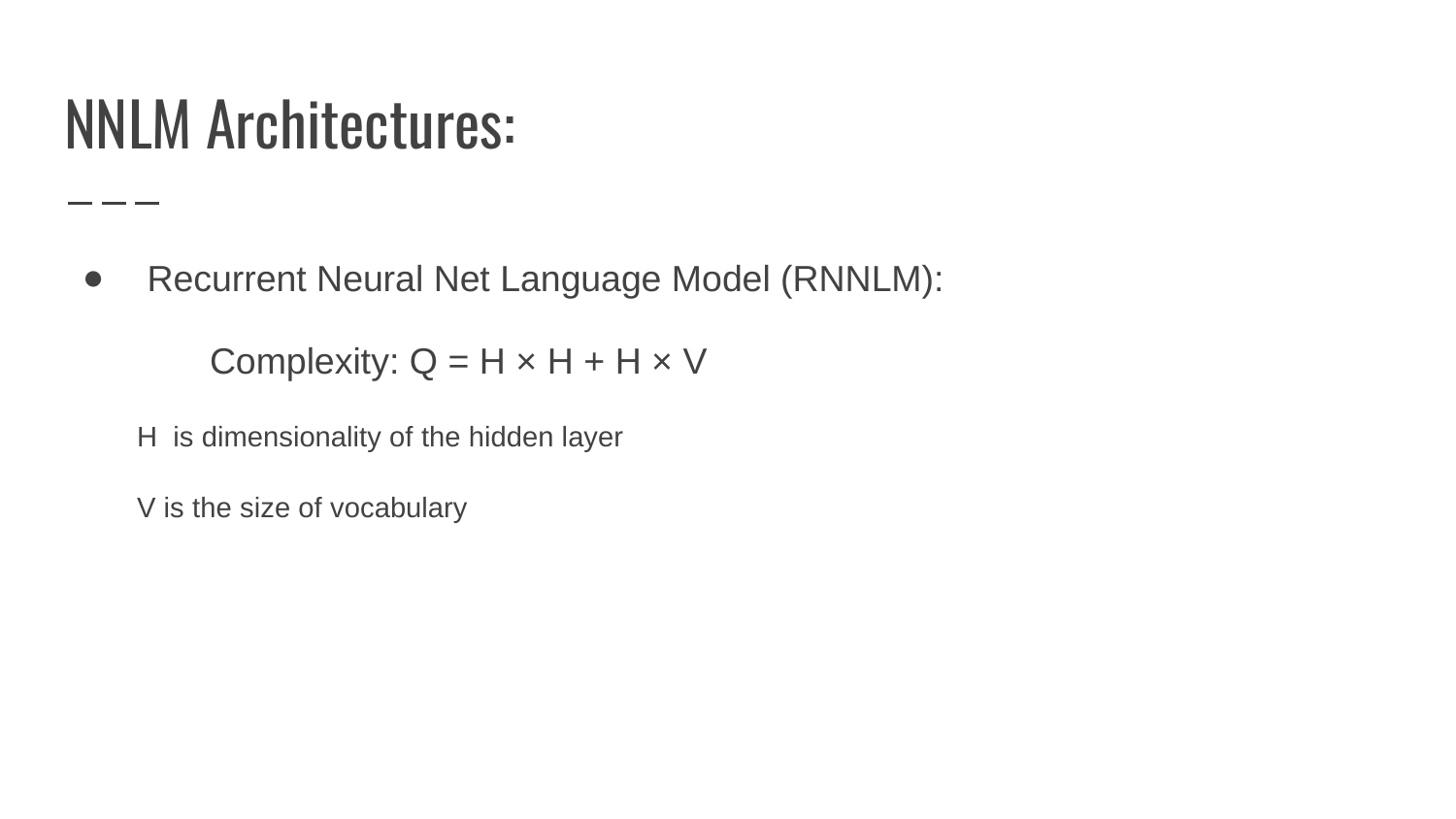

# NNLM Architectures:
 Recurrent Neural Net Language Model (RNNLM):
	Complexity: Q = H × H + H × V
H  is dimensionality of the hidden layer
V is the size of vocabulary